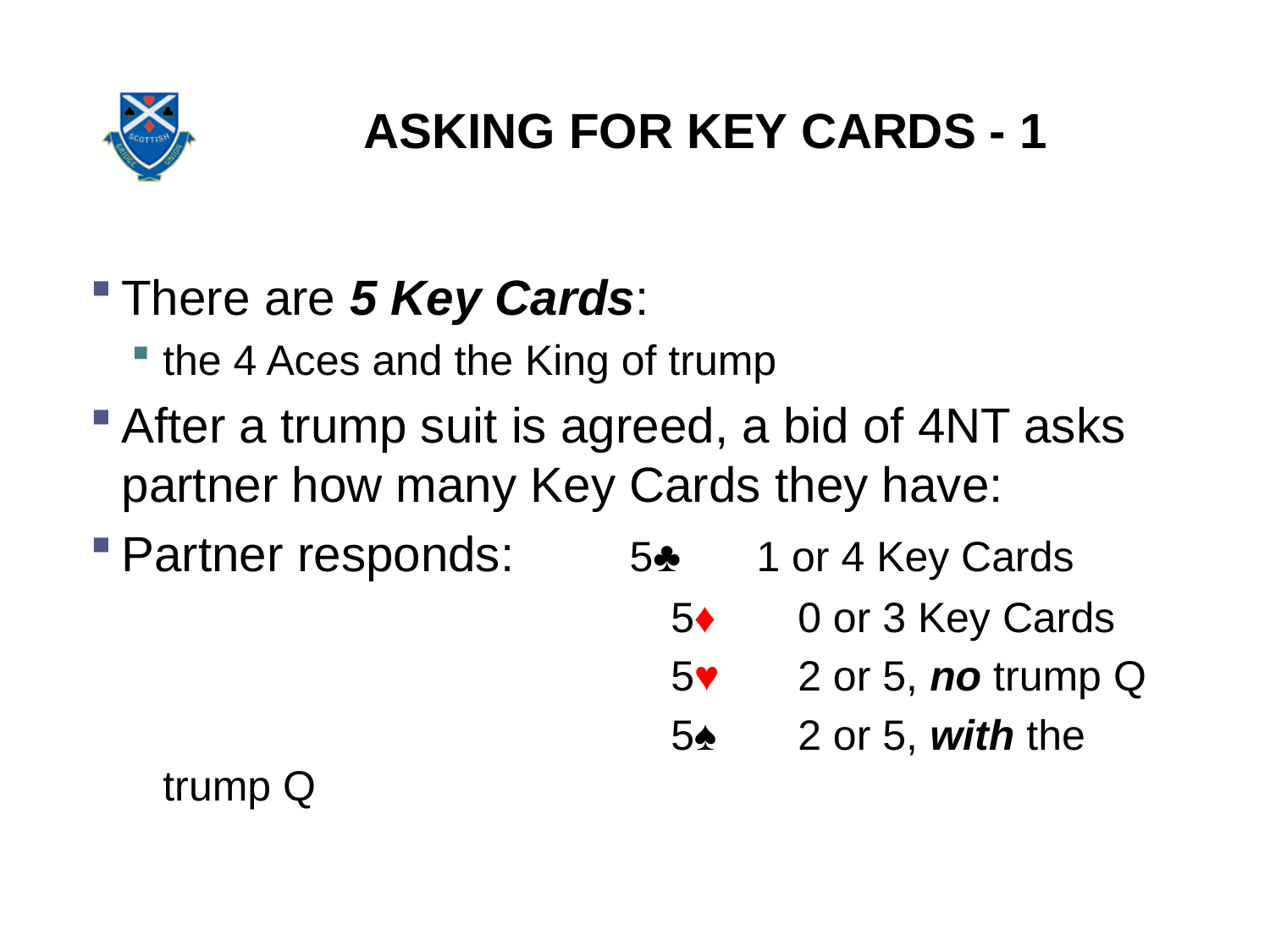

# ASKING FOR Key Cards - 1
There are 5 Key Cards:
the 4 Aces and the King of trump
After a trump suit is agreed, a bid of 4NT asks partner how many Key Cards they have:
Partner responds:	5♣	1 or 4 Key Cards
 					5♦	0 or 3 Key Cards
					5♥	2 or 5, no trump Q
					5♠	2 or 5, with the trump Q